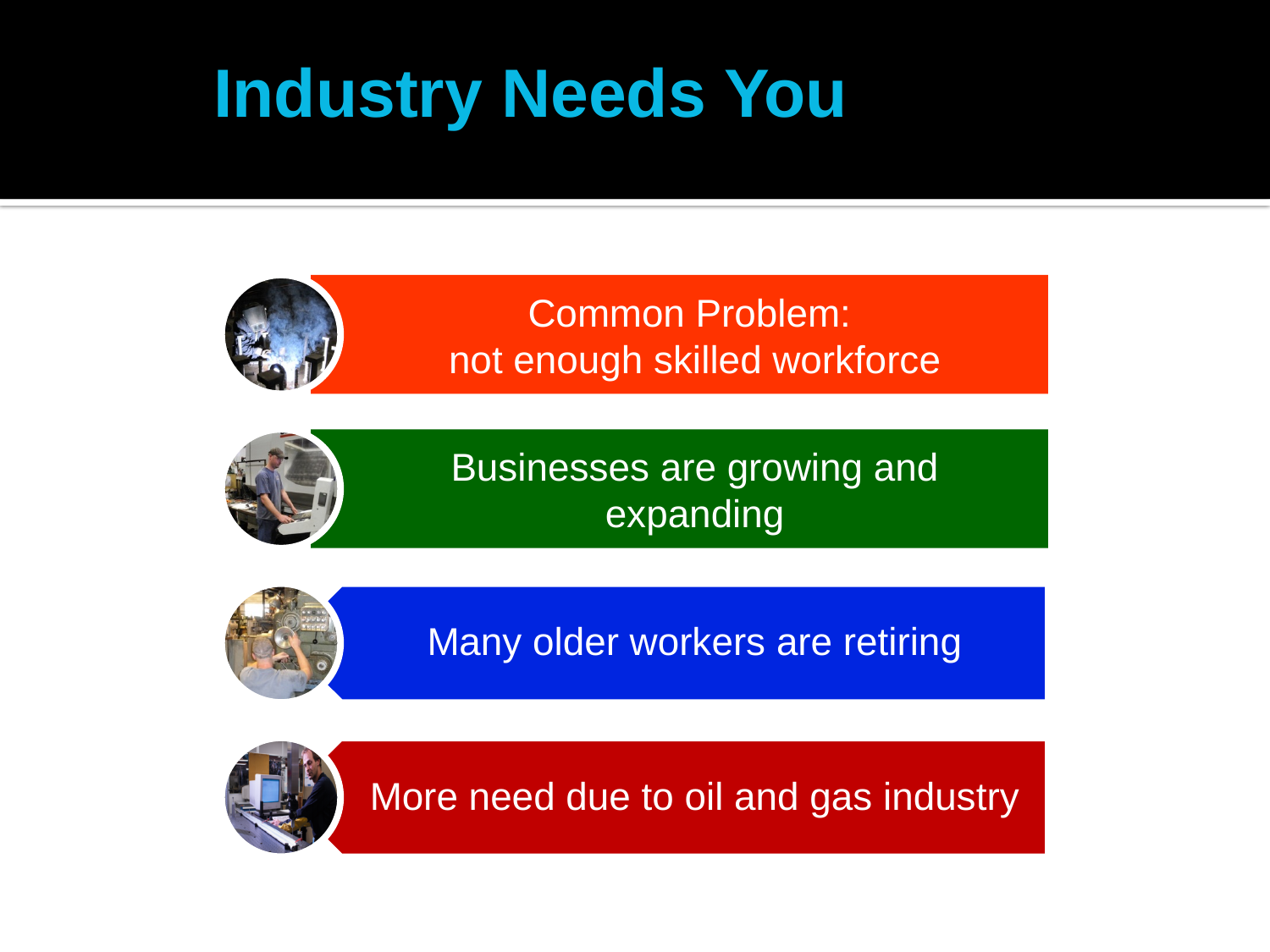

# Industry Needs You

Common Problem:
not enough skilled workforce

Businesses are growing and expanding

Many older workers are retiring

More need due to oil and gas industry